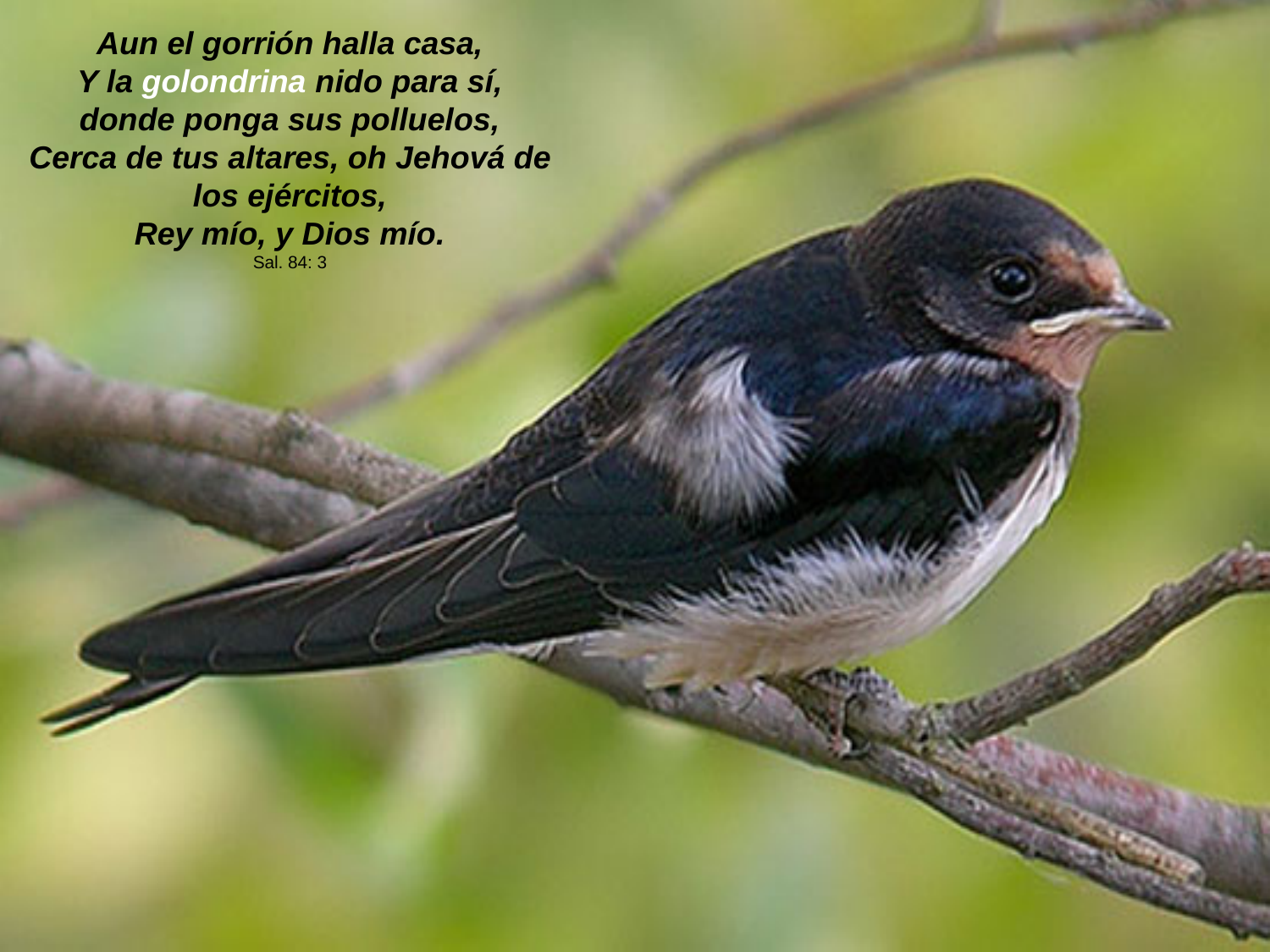

Aun el gorrión halla casa,
Y la golondrina nido para sí, donde ponga sus polluelos,
Cerca de tus altares, oh Jehová de los ejércitos,
Rey mío, y Dios mío.
Sal. 84: 3